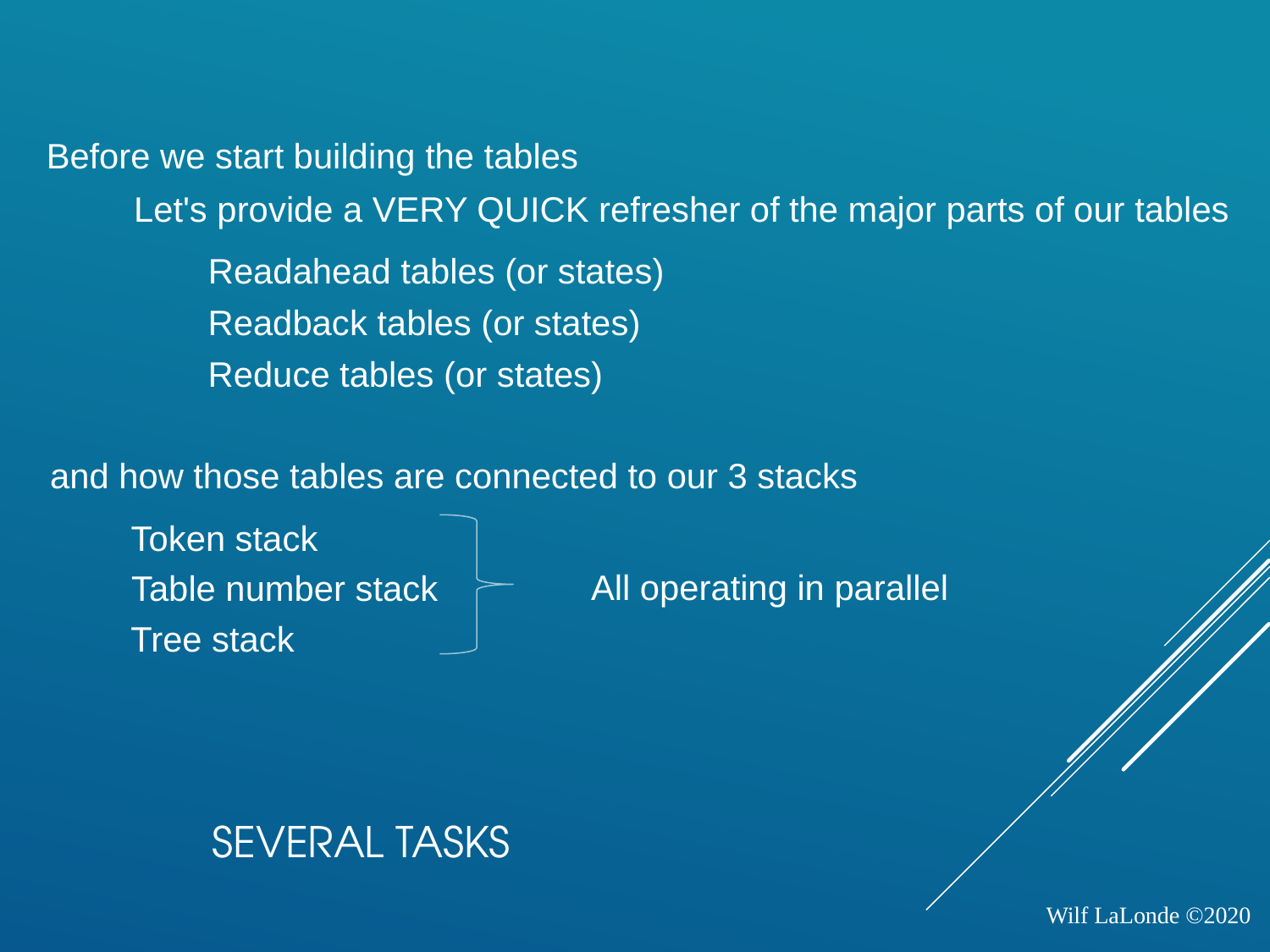

Before we start building the tables
Let's provide a VERY QUICK refresher of the major parts of our tables
Readahead tables (or states)
Readback tables (or states)
Reduce tables (or states)
and how those tables are connected to our 3 stacks
Token stack

All operating in parallel
Table number stack
Tree stack
# Several TASKS